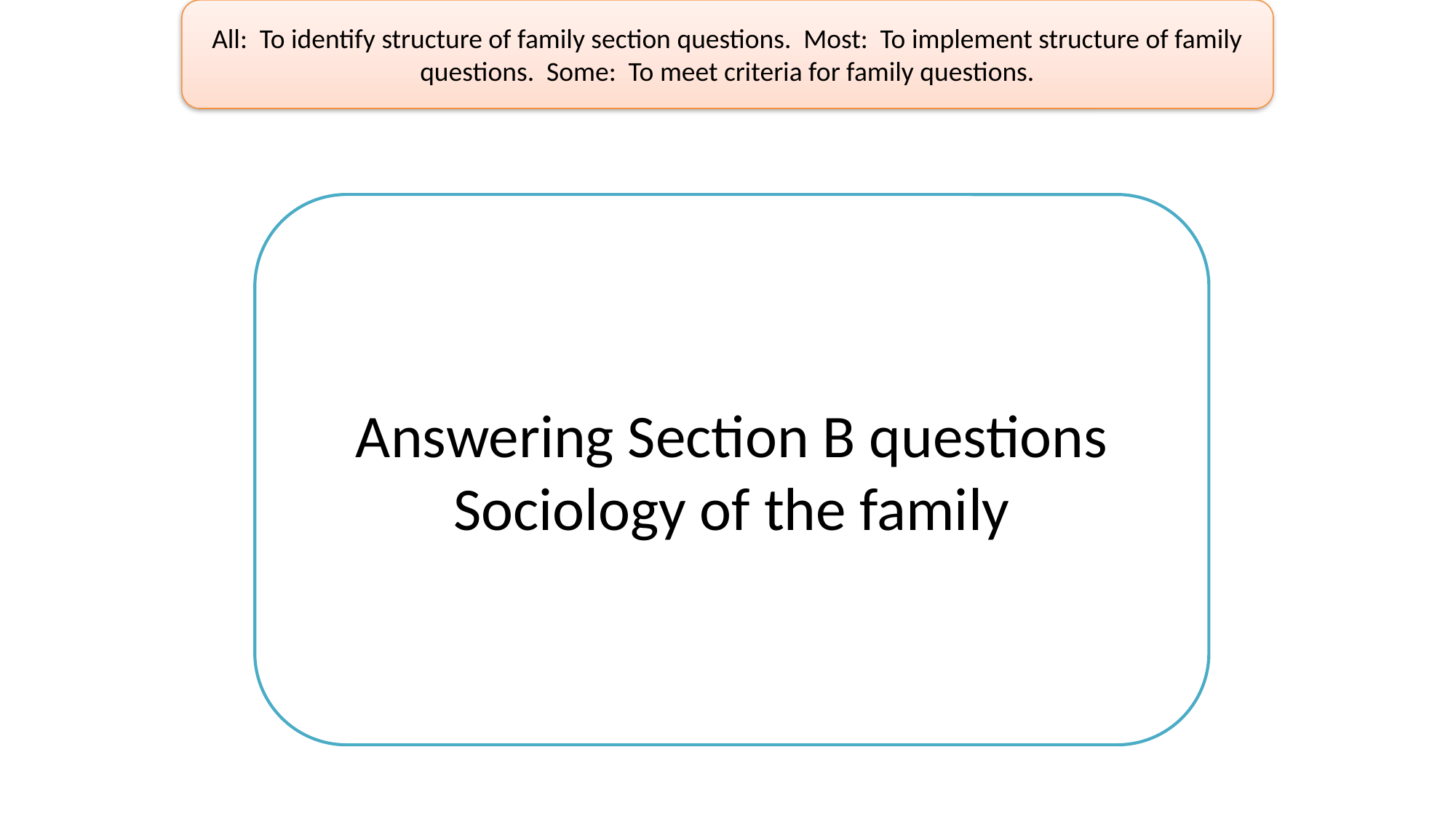

All:  To identify structure of family section questions.  Most:  To implement structure of family questions.  Some:  To meet criteria for family questions.
Answering Section B questions
Sociology of the family